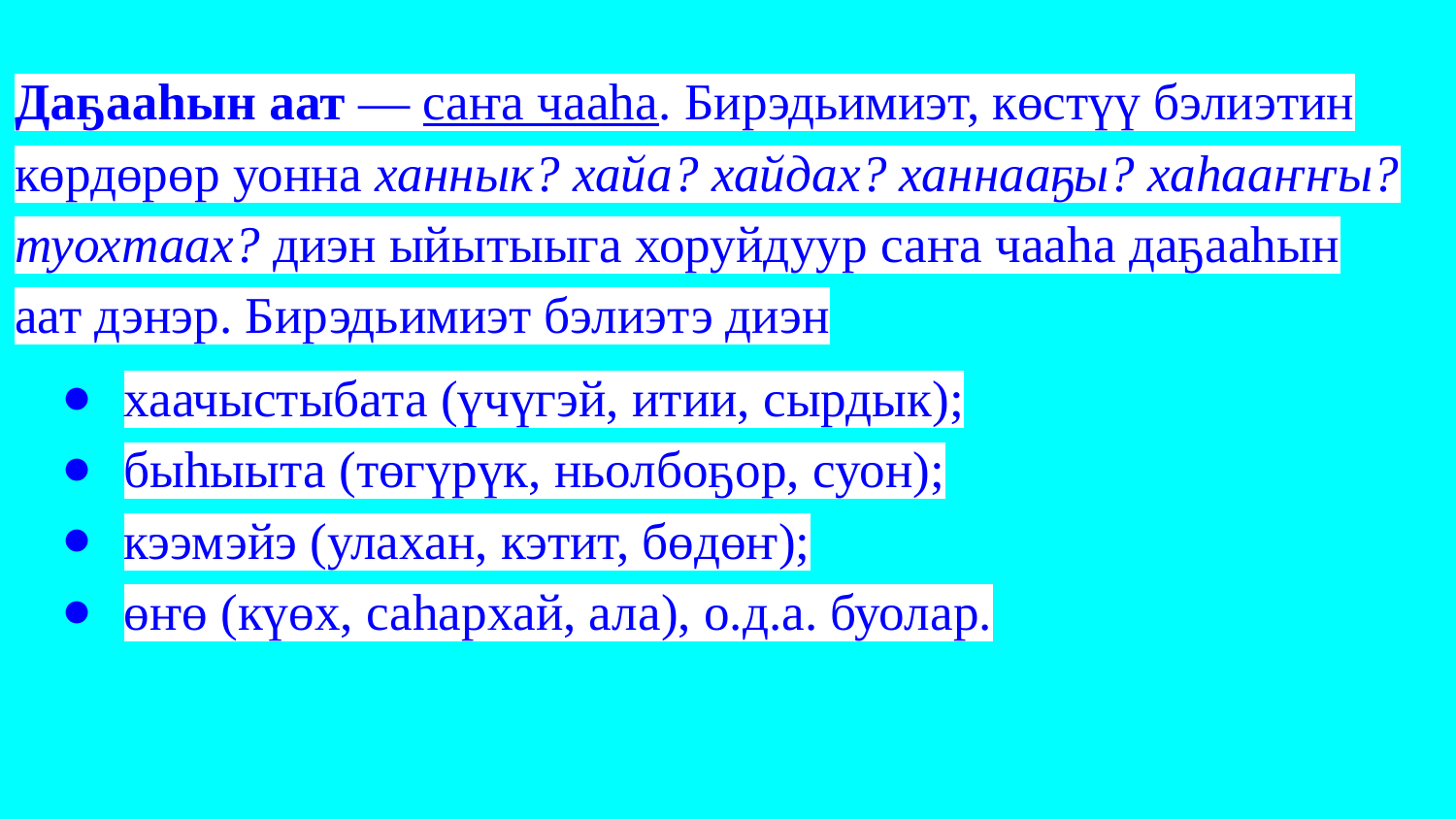

Даҕааһын аат — саҥа чааһа. Бирэдьимиэт, көстүү бэлиэтин көрдөрөр уонна ханнык? хайа? хайдах? ханнааҕы? хаһааҥҥы? туохтаах? диэн ыйытыыга хоруйдуур саҥа чааһа даҕааһын аат дэнэр. Бирэдьимиэт бэлиэтэ диэн
хаачыстыбата (үчүгэй, итии, сырдык);
быһыыта (төгүрүк, ньолбоҕор, суон);
кээмэйэ (улахан, кэтит, бөдөҥ);
өҥө (күөх, саһархай, ала), о.д.а. буолар.